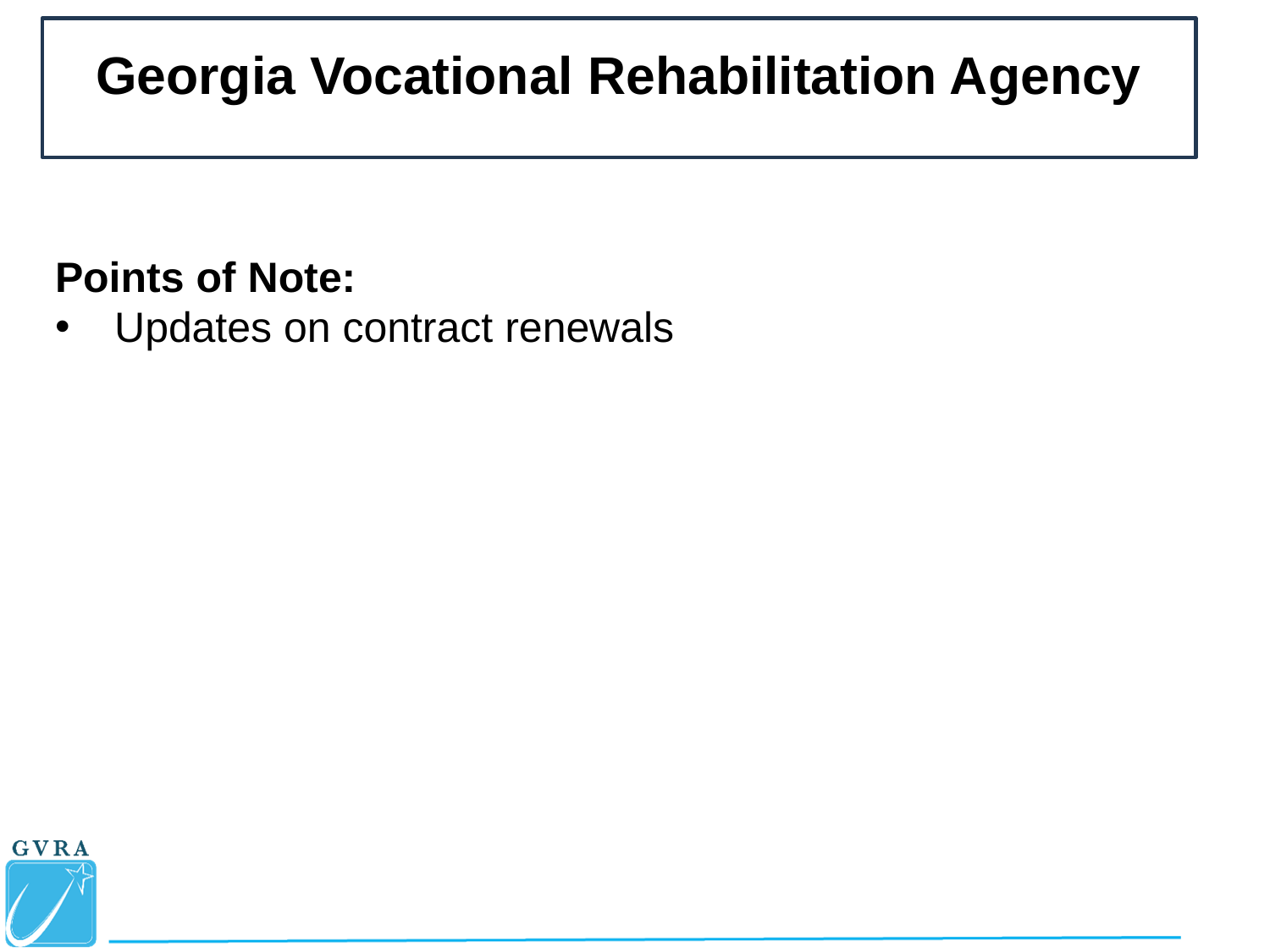

Georgia Vocational Rehabilitation Agency
Points of Note:
 Updates on contract renewals

35